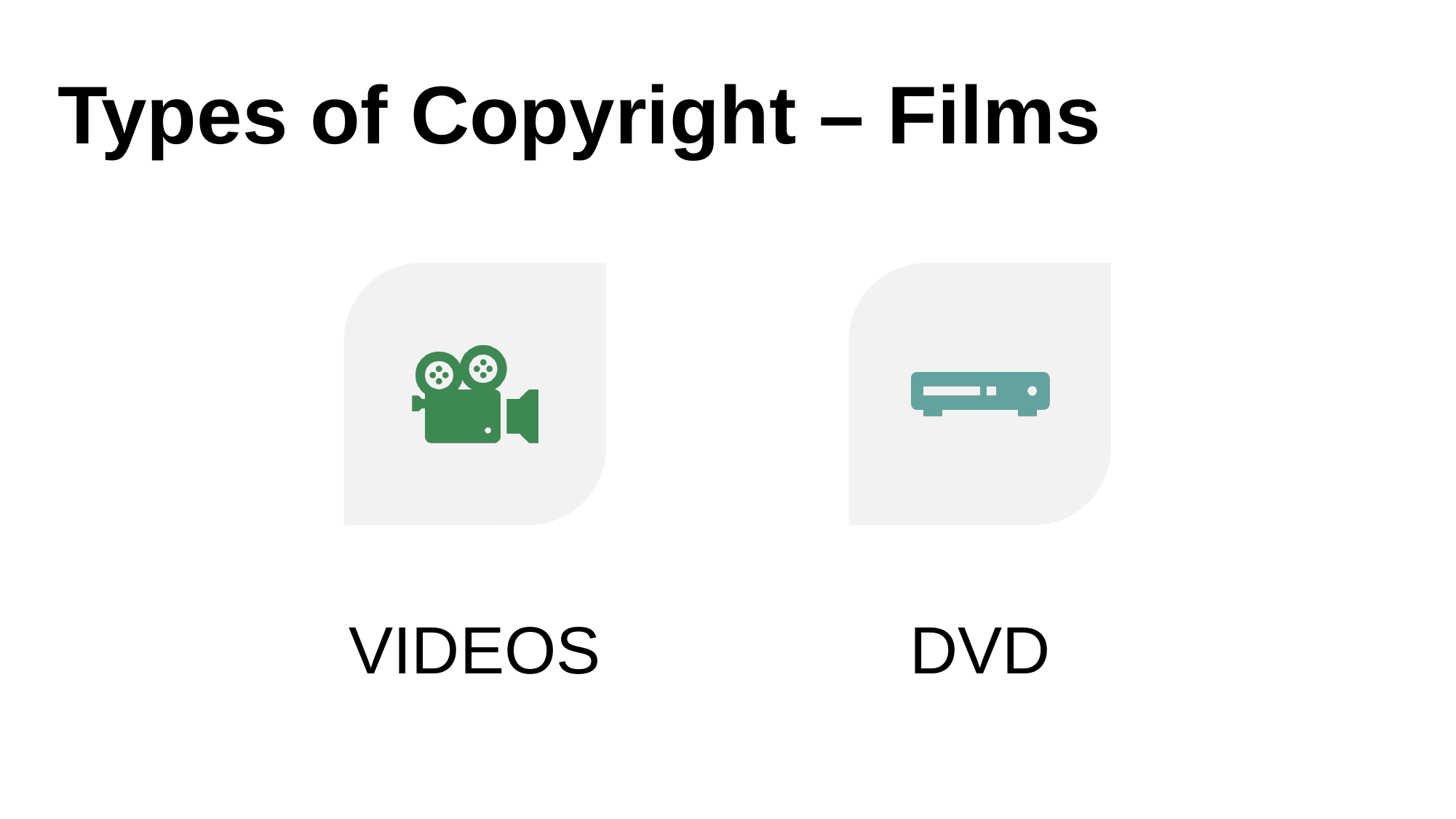

Types of Copyright – Films
Videos
DVD